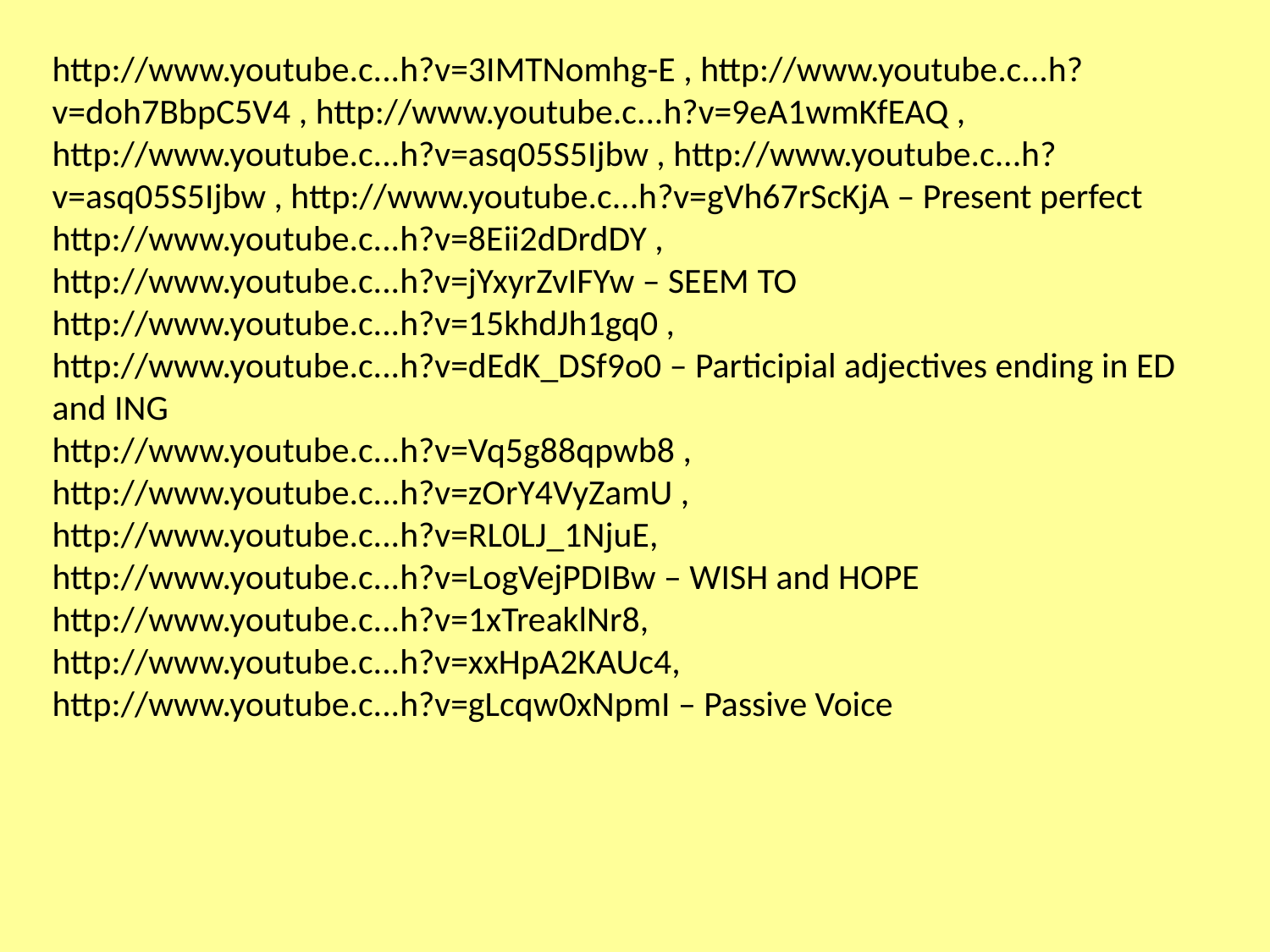

http://www.youtube.c...h?v=3IMTNomhg-E , http://www.youtube.c...h?v=doh7BbpC5V4 , http://www.youtube.c...h?v=9eA1wmKfEAQ , http://www.youtube.c...h?v=asq05S5Ijbw , http://www.youtube.c...h?v=asq05S5Ijbw , http://www.youtube.c...h?v=gVh67rScKjA – Present perfect
http://www.youtube.c...h?v=8Eii2dDrdDY ,
http://www.youtube.c...h?v=jYxyrZvIFYw – SEEM TO
http://www.youtube.c...h?v=15khdJh1gq0 ,
http://www.youtube.c...h?v=dEdK_DSf9o0 – Participial adjectives ending in ED and ING
http://www.youtube.c...h?v=Vq5g88qpwb8 ,
http://www.youtube.c...h?v=zOrY4VyZamU ,
http://www.youtube.c...h?v=RL0LJ_1NjuE,
http://www.youtube.c...h?v=LogVejPDIBw – WISH and HOPE
http://www.youtube.c...h?v=1xTreaklNr8,
http://www.youtube.c...h?v=xxHpA2KAUc4,
http://www.youtube.c...h?v=gLcqw0xNpmI – Passive Voice